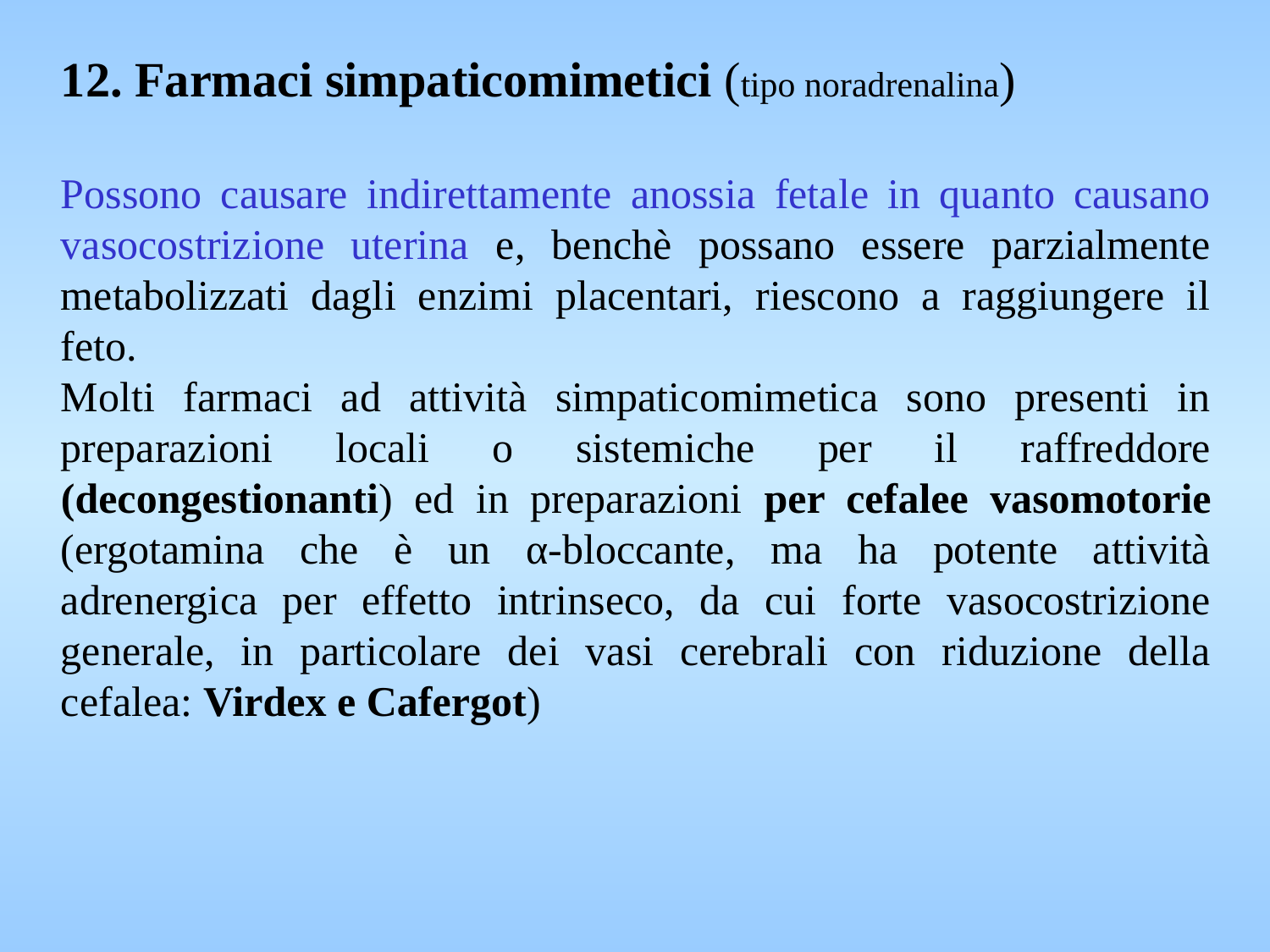

12. Farmaci simpaticomimetici (tipo noradrenalina)

Possono causare indirettamente anossia fetale in quanto causano vasocostrizione uterina e, benchè possano essere parzialmente metabolizzati dagli enzimi placentari, riescono a raggiungere il feto.
Molti farmaci ad attività simpaticomimetica sono presenti in preparazioni locali o sistemiche per il raffreddore (decongestionanti) ed in preparazioni per cefalee vasomotorie (ergotamina che è un α-bloccante, ma ha potente attività adrenergica per effetto intrinseco, da cui forte vasocostrizione generale, in particolare dei vasi cerebrali con riduzione della cefalea: Virdex e Cafergot)